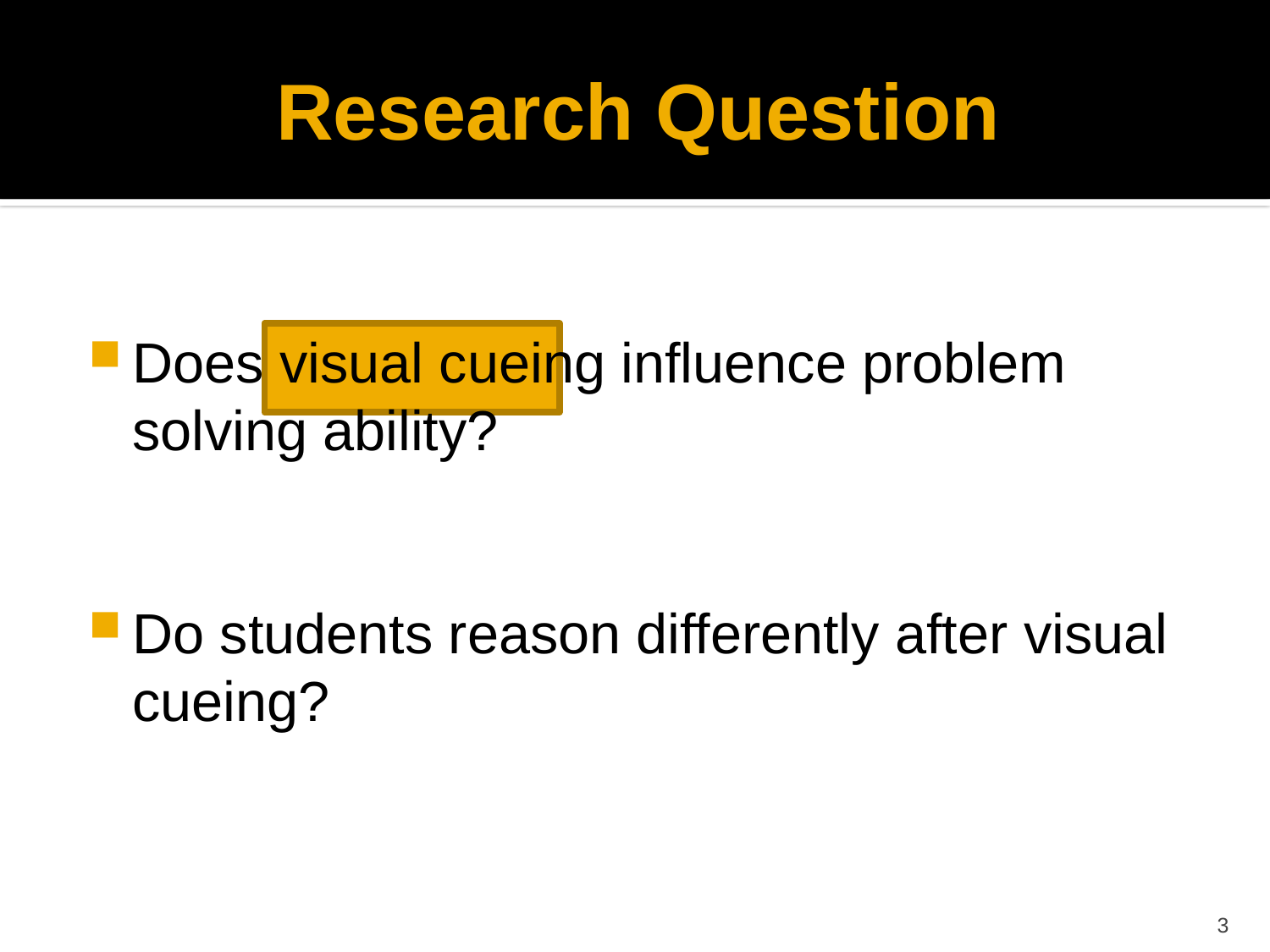

# Research Question

Does visual cueing influence problem solving ability?

Do students reason differently after visual cueing?

3